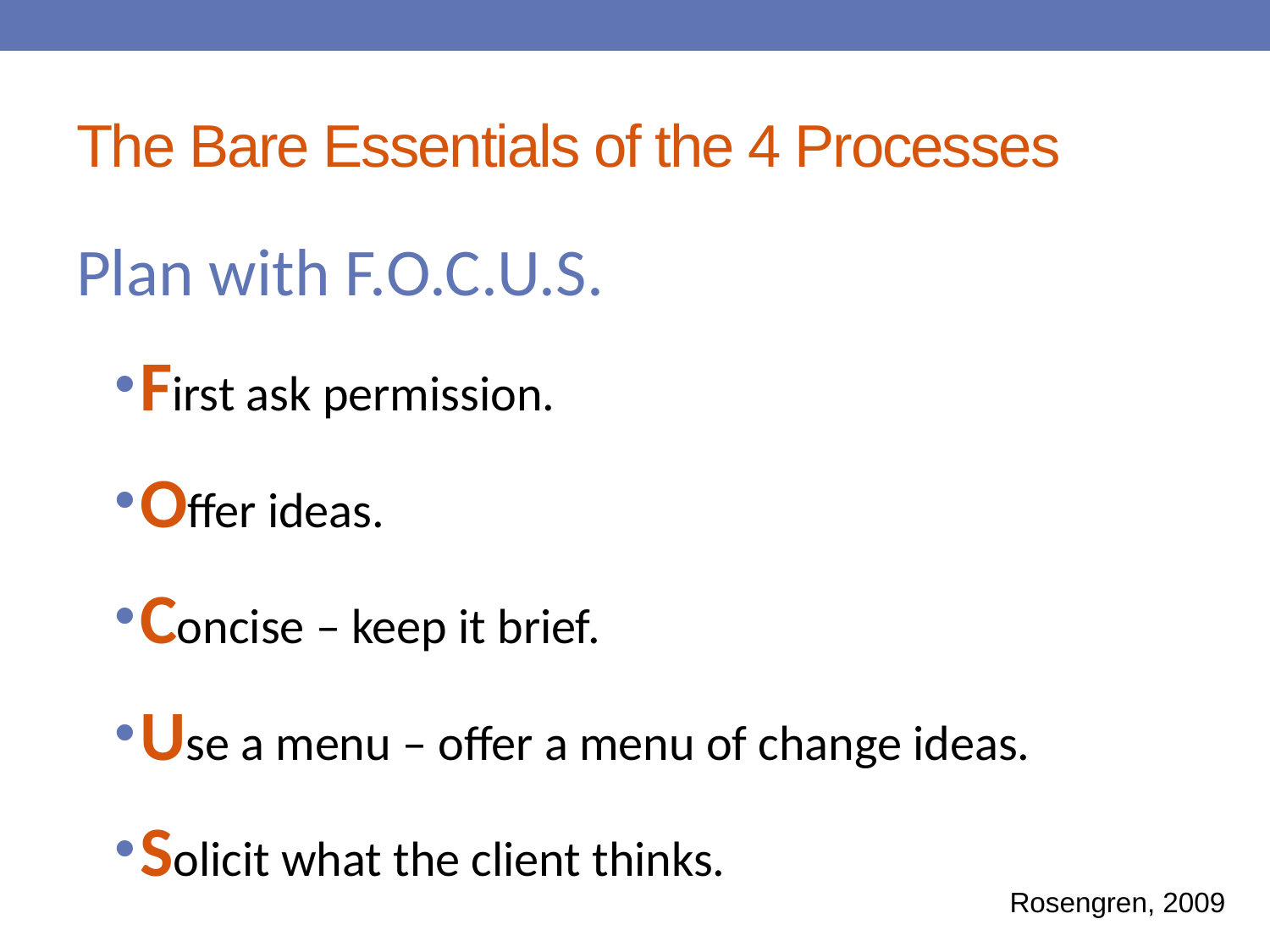

# The Bare Essentials of the 4 Processes
Plan with F.O.C.U.S.
First ask permission.
Offer ideas.
Concise – keep it brief.
Use a menu – offer a menu of change ideas.
Solicit what the client thinks.

Rosengren, 2009